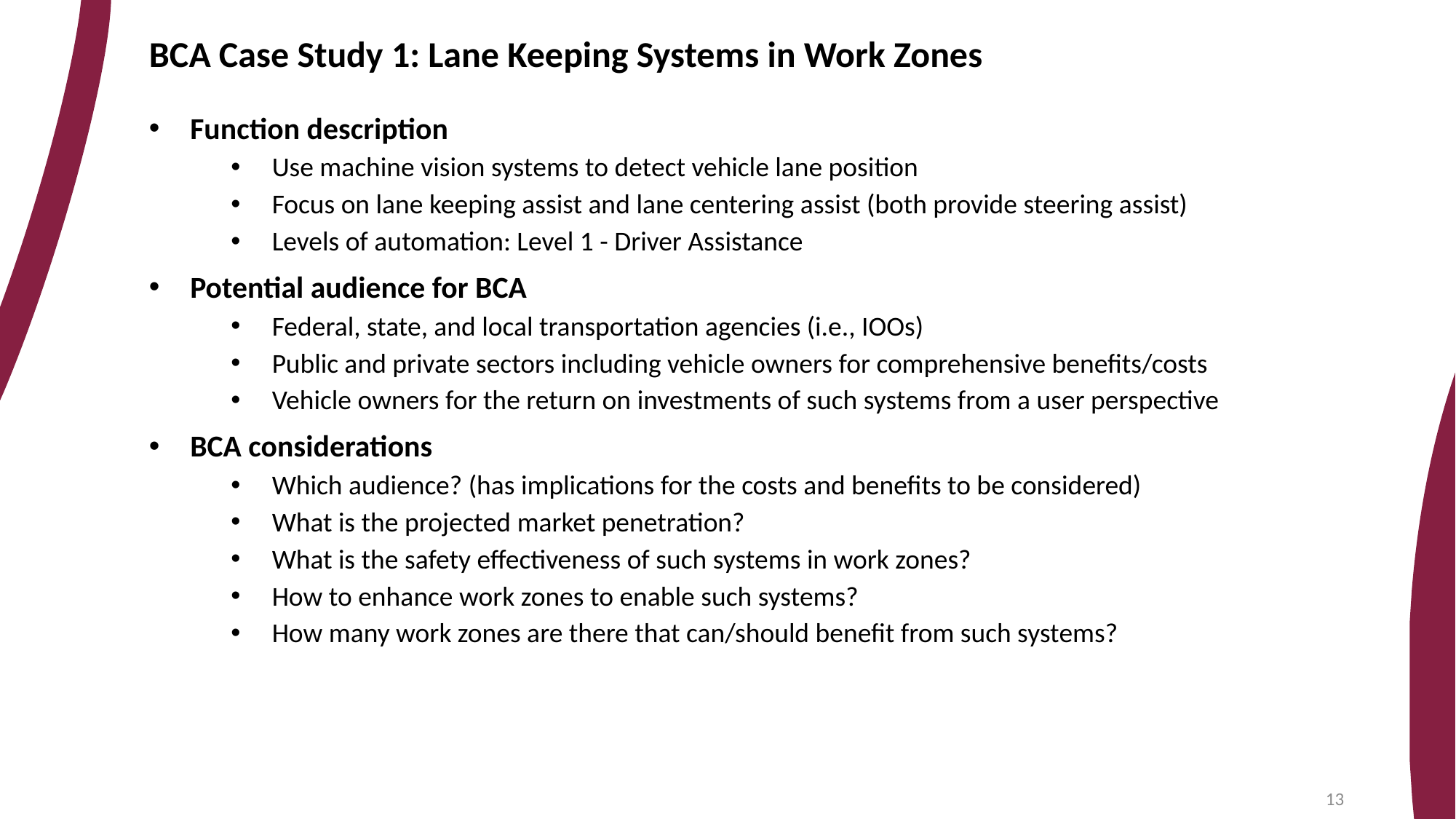

BCA Case Study 1: Lane Keeping Systems in Work Zones
Function description
Use machine vision systems to detect vehicle lane position
Focus on lane keeping assist and lane centering assist (both provide steering assist)
Levels of automation: Level 1 - Driver Assistance
Potential audience for BCA
Federal, state, and local transportation agencies (i.e., IOOs)
Public and private sectors including vehicle owners for comprehensive benefits/costs
Vehicle owners for the return on investments of such systems from a user perspective
BCA considerations
Which audience? (has implications for the costs and benefits to be considered)
What is the projected market penetration?
What is the safety effectiveness of such systems in work zones?
How to enhance work zones to enable such systems?
How many work zones are there that can/should benefit from such systems?

13